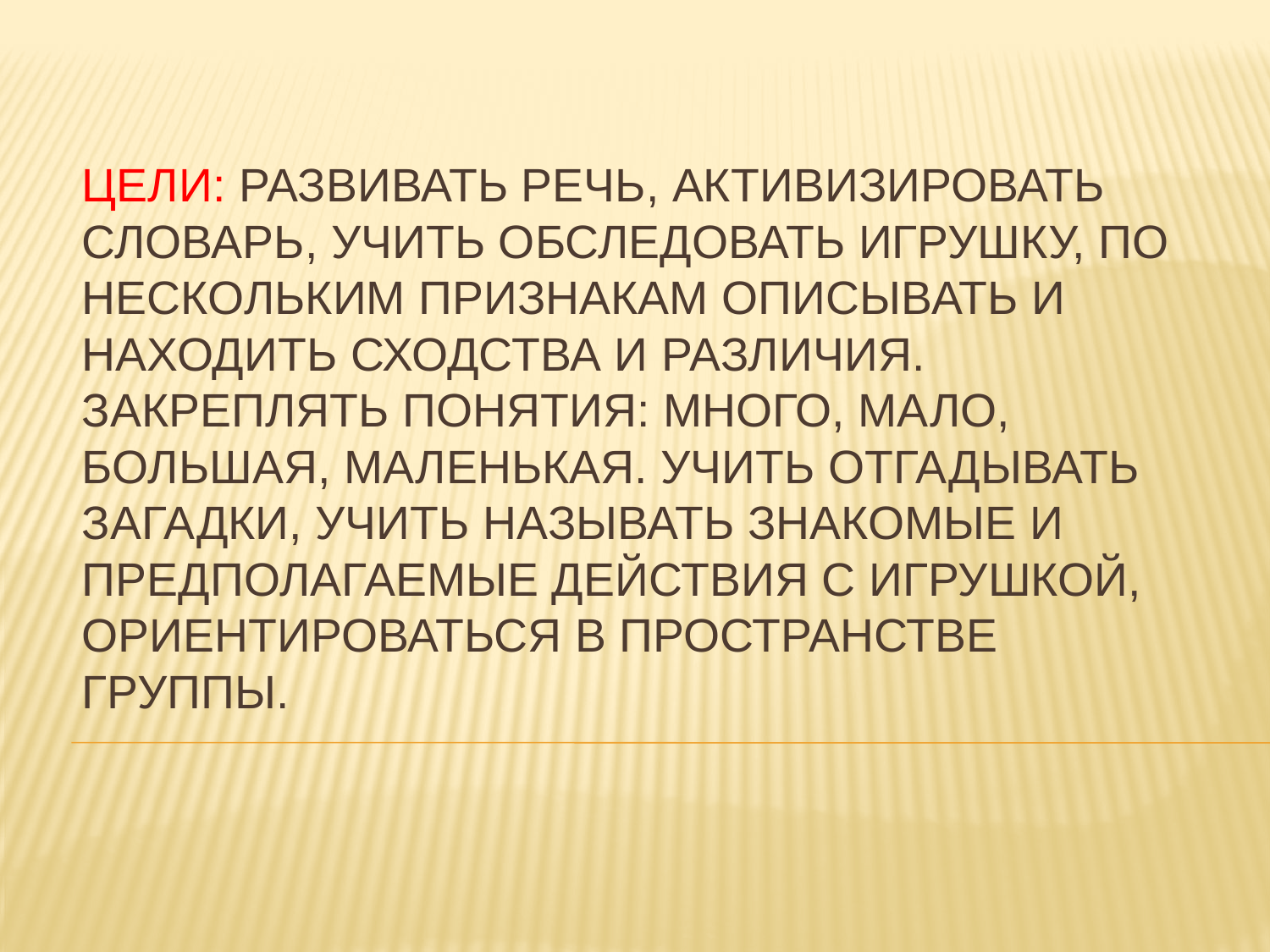

# Цели: развивать речь, активизировать словарь, учить обследовать игрушку, по нескольким признакам описывать и находить сходства и различия. Закреплять понятия: много, мало, большая, маленькая. Учить отгадывать загадки, учить называть знакомые и предполагаемые действия с игрушкой, ориентироваться в пространстве группы.